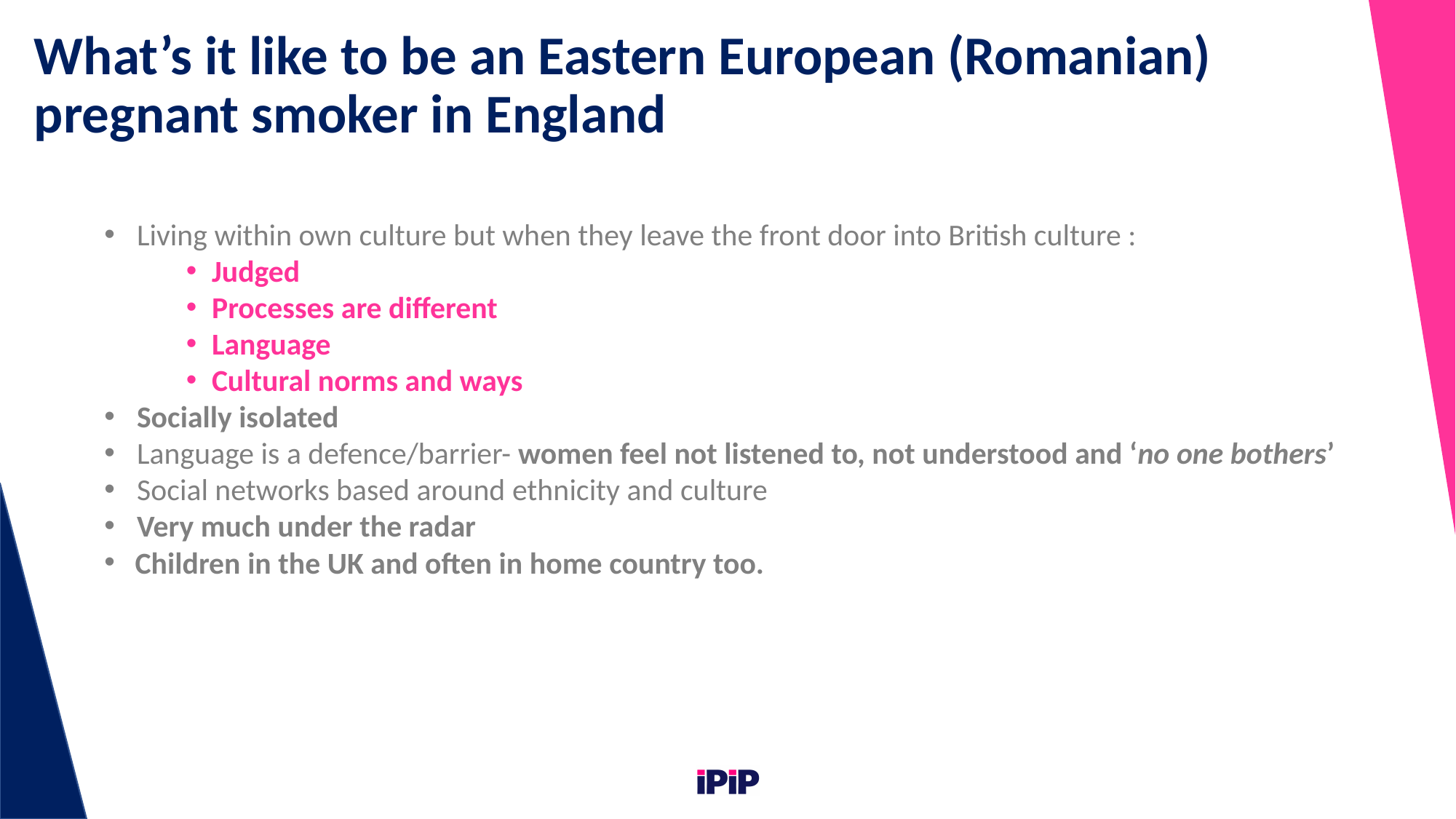

# What’s it like to be an Eastern European (Romanian) pregnant smoker in England
 Living within own culture but when they leave the front door into British culture :
Judged
Processes are different
Language
Cultural norms and ways
 Socially isolated
 Language is a defence/barrier- women feel not listened to, not understood and ‘no one bothers’
 Social networks based around ethnicity and culture
 Very much under the radar
Children in the UK and often in home country too.